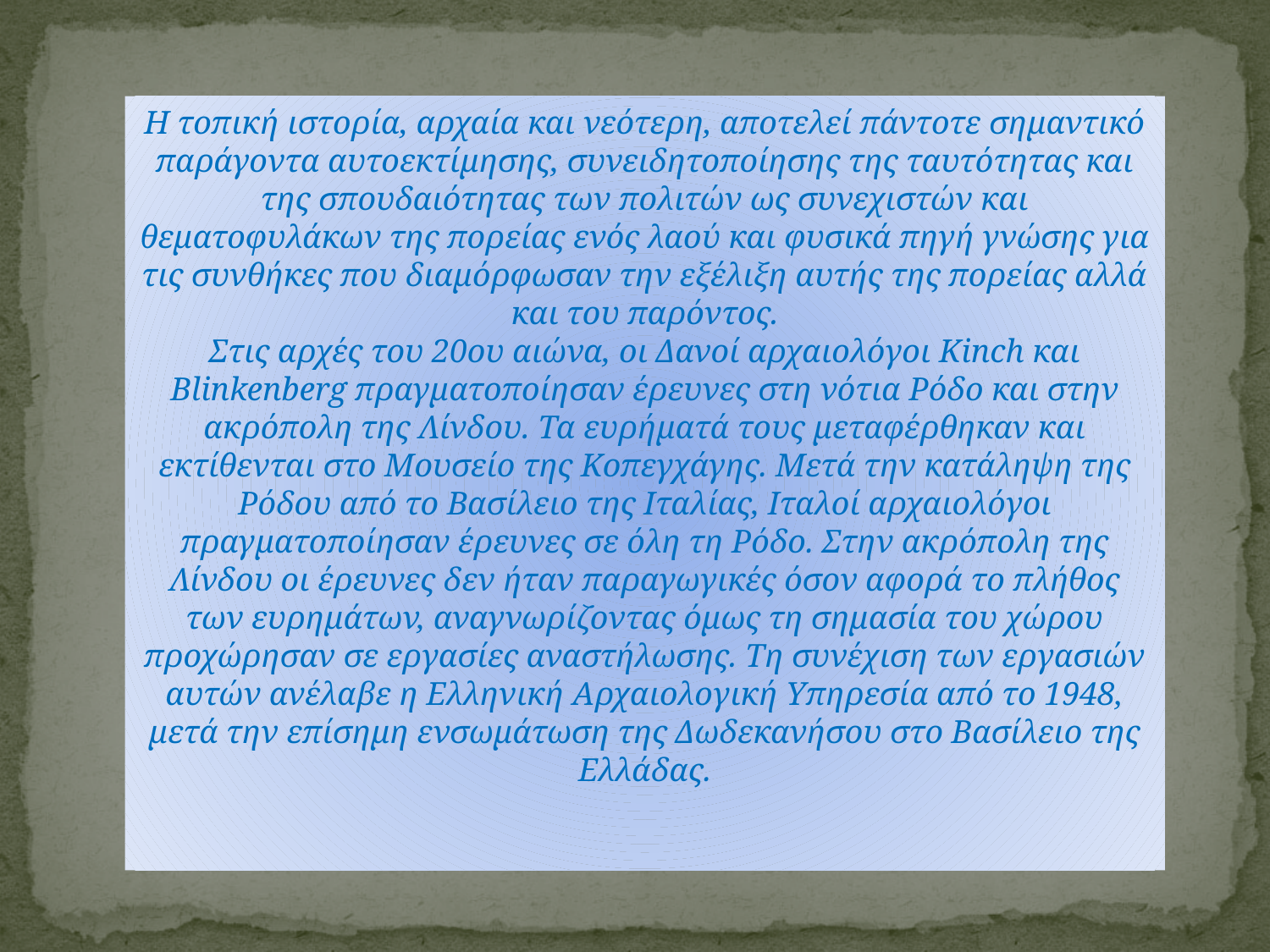

Η τοπική ιστορία, αρχαία και νεότερη, αποτελεί πάντοτε σημαντικό παράγοντα αυτοεκτίμησης, συνειδητοποίησης της ταυτότητας και της σπουδαιότητας των πολιτών ως συνεχιστών και θεματοφυλάκων της πορείας ενός λαού και φυσικά πηγή γνώσης για τις συνθήκες που διαμόρφωσαν την εξέλιξη αυτής της πορείας αλλά και του παρόντος.
Στις αρχές του 20ου αιώνα, οι Δανοί αρχαιολόγοι Kinch και Blinkenberg πραγματοποίησαν έρευνες στη νότια Ρόδο και στην ακρόπολη της Λίνδου. Τα ευρήματά τους μεταφέρθηκαν και εκτίθενται στο Μουσείο της Κοπεγχάγης. Μετά την κατάληψη της Ρόδου από το Βασίλειο της Ιταλίας, Ιταλοί αρχαιολόγοι πραγματοποίησαν έρευνες σε όλη τη Ρόδο. Στην ακρόπολη της Λίνδου οι έρευνες δεν ήταν παραγωγικές όσον αφορά το πλήθος των ευρημάτων, αναγνωρίζοντας όμως τη σημασία του χώρου προχώρησαν σε εργασίες αναστήλωσης. Τη συνέχιση των εργασιών αυτών ανέλαβε η Ελληνική Αρχαιολογική Υπηρεσία από το 1948, μετά την επίσημη ενσωμάτωση της Δωδεκανήσου στο Βασίλειο της Ελλάδας.